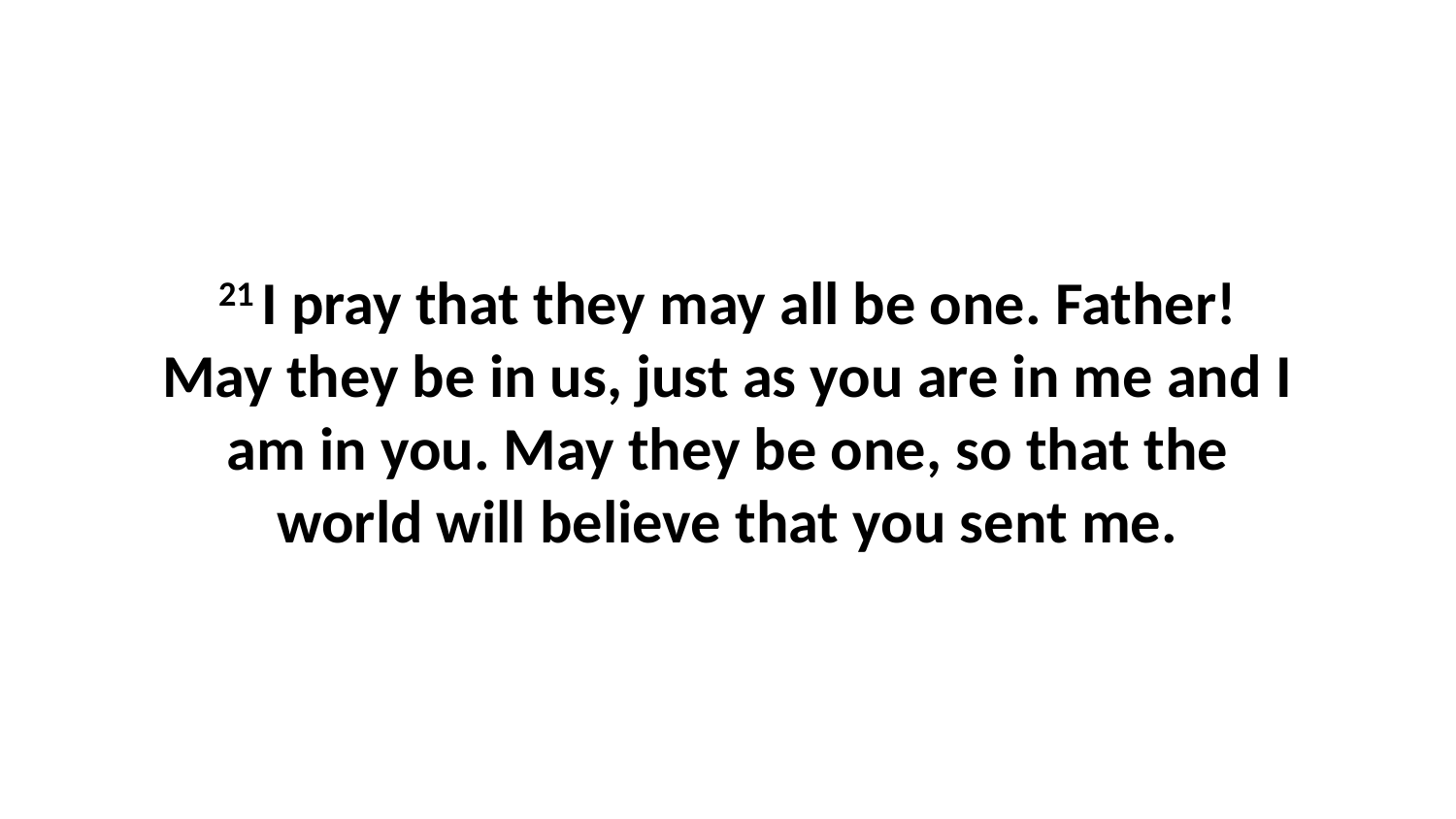

21 I pray that they may all be one. Father! May they be in us, just as you are in me and I am in you. May they be one, so that the world will believe that you sent me.